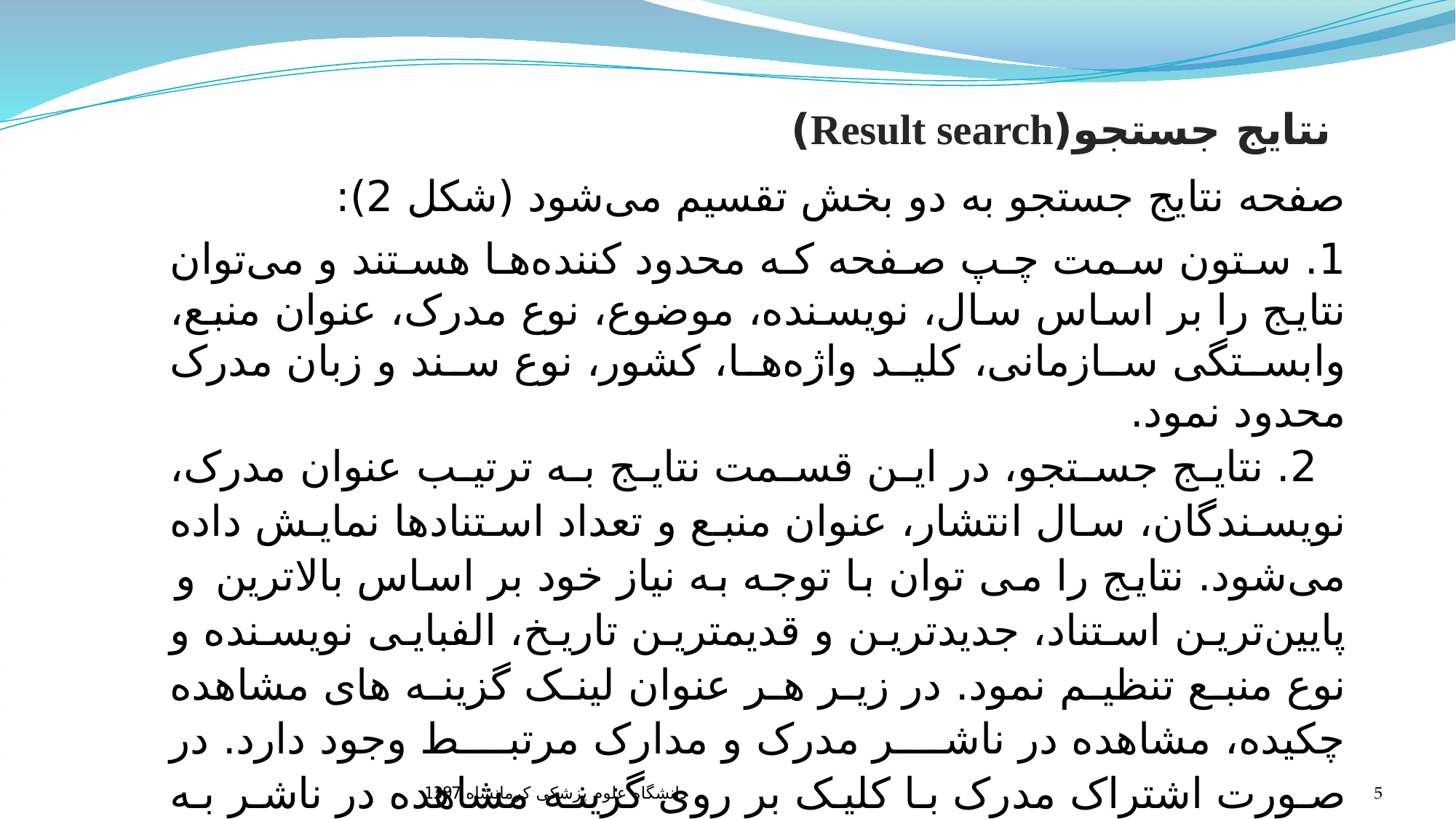

نتایج جستجو(Result search)
صفحه نتایج جستجو به دو بخش تقسیم می‌شود (شکل 2):
1. ستون سمت چپ صفحه که محدود کننده‌ها هستند و می‌توان نتایج را بر اساس سال، نویسنده، موضوع، نوع مدرک، عنوان منبع، وابستگی سازمانی، کلید واژه‌ها، کشور، نوع سند و زبان مدرک محدود نمود.
 2. نتایج جستجو، در این قسمت نتایج به ترتیب عنوان مدرک، نویسندگان، سال انتشار، عنوان منبع و تعداد استنادها نمایش داده می‌شود. نتایج را می توان با توجه به نیاز خود بر اساس بالاترین و پایین‌ترین استناد، جدیدترین و قدیمترین تاریخ، الفبایی نویسنده و نوع منبع تنظیم نمود. در زیر هر عنوان لینک گزینه های مشاهده چکیده، مشاهده در ناشر مدرک و مدارک مرتبط وجود دارد. در صورت اشتراک مدرک با کلیک بر روی گزینه مشاهده در ناشر به تمام متن مدرک دسترسی می‌یابید.
دانشگاه علوم پزشکی کرمانشاه 1397
5